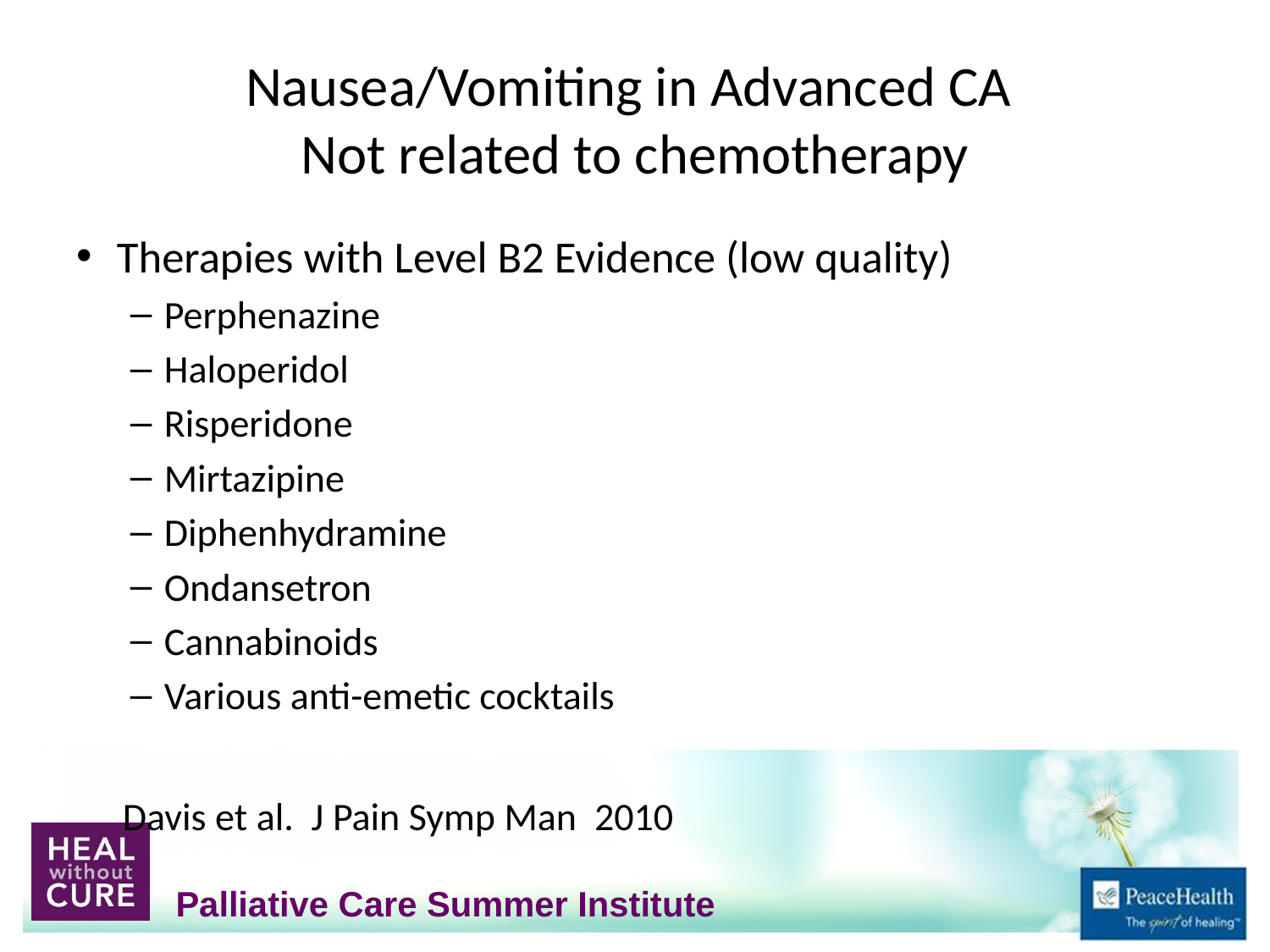

# Nausea/Vomiting in Advanced CA Not related to chemotherapy
Therapies with Level B2 Evidence (low quality)
Perphenazine
Haloperidol
Risperidone
Mirtazipine
Diphenhydramine
Ondansetron
Cannabinoids
Various anti-emetic cocktails

Davis et al.  J Pain Symp Man  2010